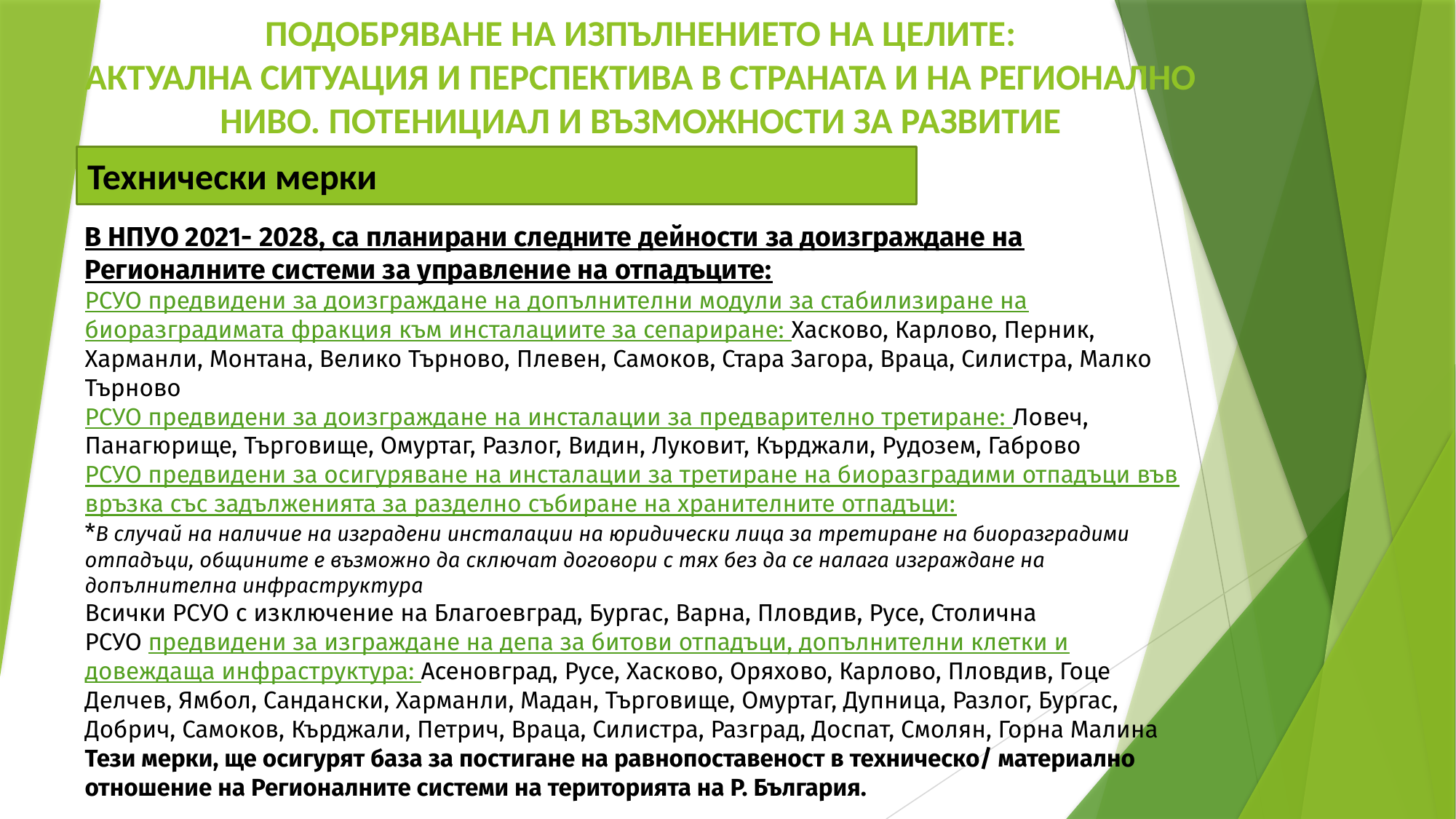

ПОДОБРЯВАНЕ НА ИЗПЪЛНЕНИЕТО НА ЦЕЛИТЕ:
АКТУАЛНА СИТУАЦИЯ И ПЕРСПЕКТИВА В СТРАНАТА И НА РЕГИОНАЛНО НИВО. ПОТЕНИЦИАЛ И ВЪЗМОЖНОСТИ ЗА РАЗВИТИЕ
Технически мерки
В НПУО 2021- 2028, са планирани следните дейности за доизграждане на Регионалните системи за управление на отпадъците:
РСУО предвидени за доизграждане на допълнителни модули за стабилизиране на биоразградимата фракция към инсталациите за сепариране: Хасково, Карлово, Перник, Харманли, Монтана, Велико Търново, Плевен, Самоков, Стара Загора, Враца, Силистра, Малко Търново
РСУО предвидени за доизграждане на инсталации за предварително третиране: Ловеч, Панагюрище, Търговище, Омуртаг, Разлог, Видин, Луковит, Кърджали, Рудозем, Габрово
РСУО предвидени за осигуряване на инсталации за третиране на биоразградими отпадъци във връзка със задълженията за разделно събиране на хранителните отпадъци:
*В случай на наличие на изградени инсталации на юридически лица за третиране на биоразградими отпадъци, общините е възможно да сключат договори с тях без да се налага изграждане на допълнителна инфраструктура
Всички РСУО с изключение на Благоевград, Бургас, Варна, Пловдив, Русе, Столична
РСУО предвидени за изграждане на депа за битови отпадъци, допълнителни клетки и довеждаща инфраструктура: Асеновград, Русе, Хасково, Оряхово, Карлово, Пловдив, Гоце Делчев, Ямбол, Сандански, Харманли, Мадан, Търговище, Омуртаг, Дупница, Разлог, Бургас, Добрич, Самоков, Кърджали, Петрич, Враца, Силистра, Разград, Доспат, Смолян, Горна Малина
Тези мерки, ще осигурят база за постигане на равнопоставеност в техническо/ материално отношение на Регионалните системи на територията на Р. България.